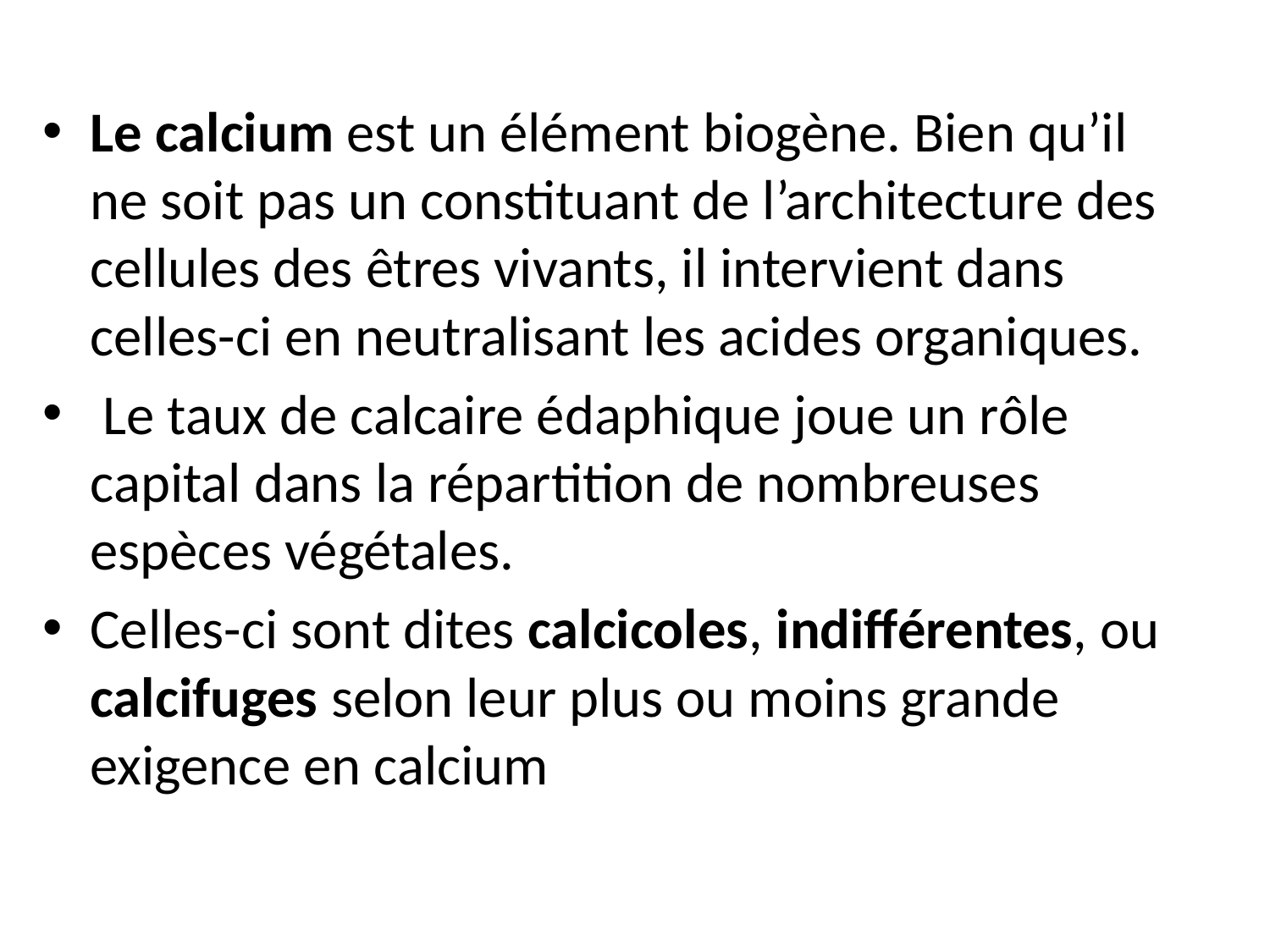

Le calcium est un élément biogène. Bien qu’il ne soit pas un constituant de l’architecture des cellules des êtres vivants, il intervient dans celles-ci en neutralisant les acides organiques.
 Le taux de calcaire édaphique joue un rôle capital dans la répartition de nombreuses espèces végétales.
Celles-ci sont dites calcicoles, indifférentes, ou calcifuges selon leur plus ou moins grande exigence en calcium